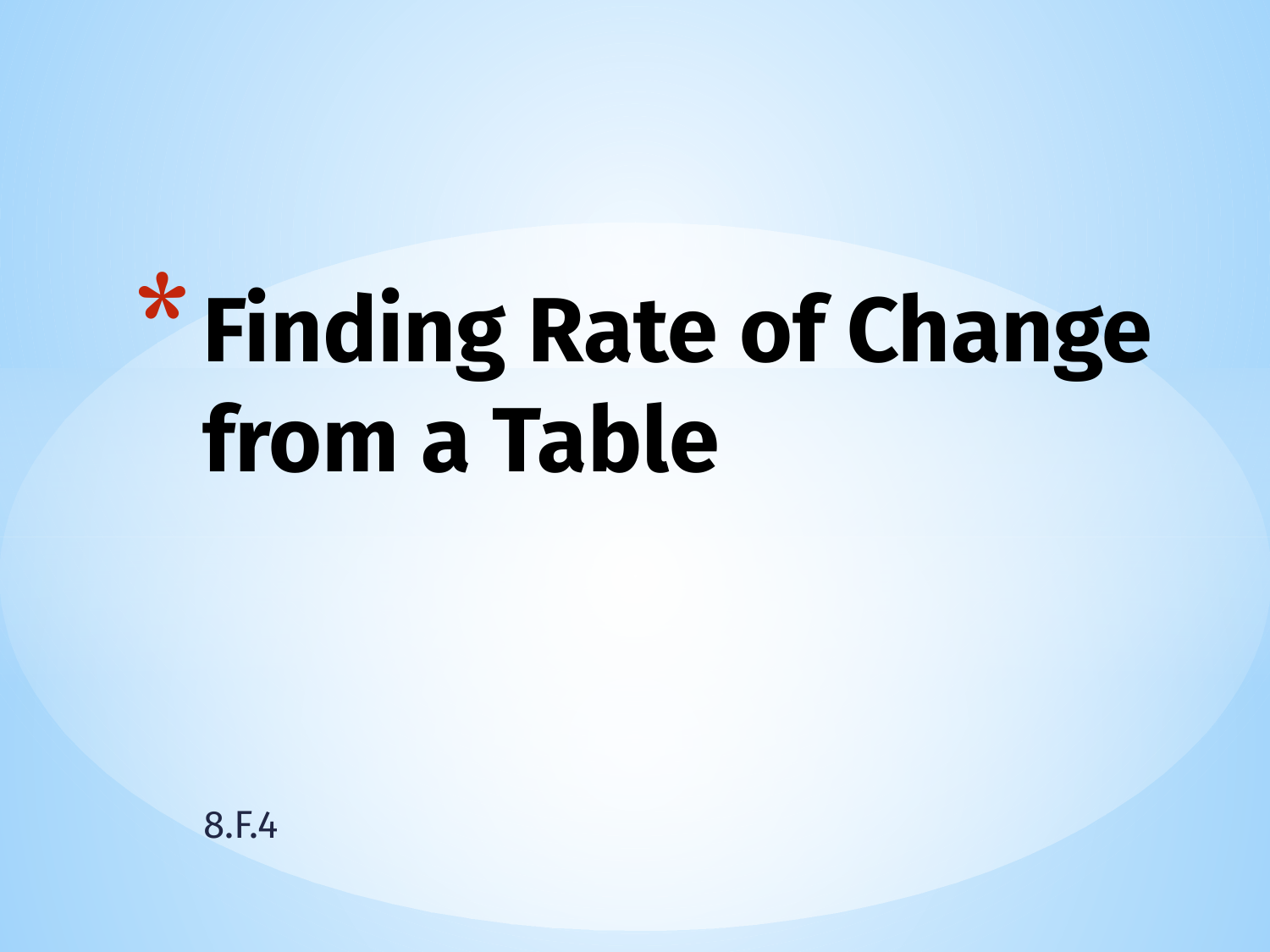

# Finding Rate of Change from a Table
8.F.4